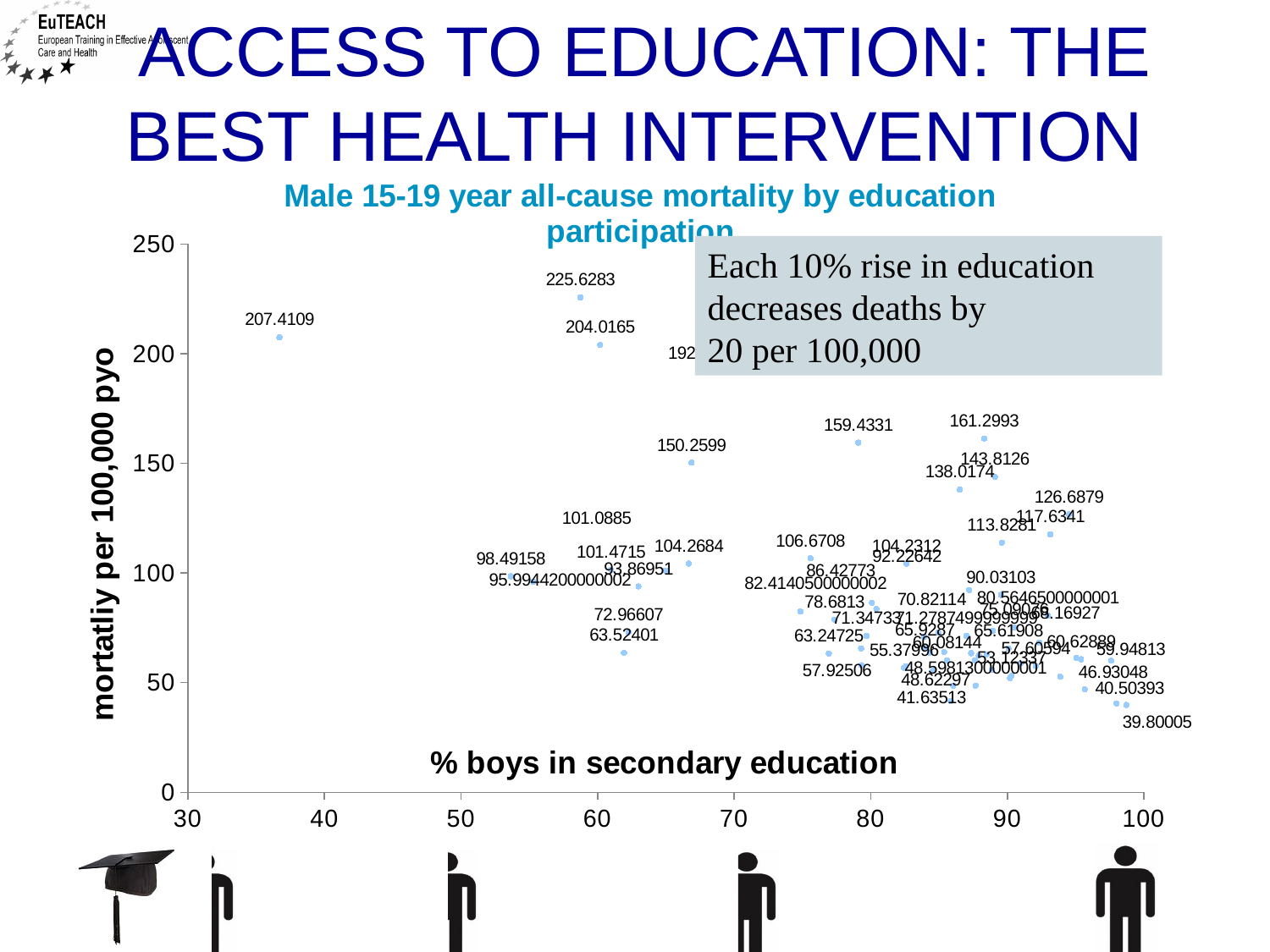

# Access to education: the best health intervention

### Chart: Male 15-19 year all-cause mortality by education participation

| Category | mmort1519 |
|---|---|
Each 10% rise in education decreases deaths by
20 per 100,000